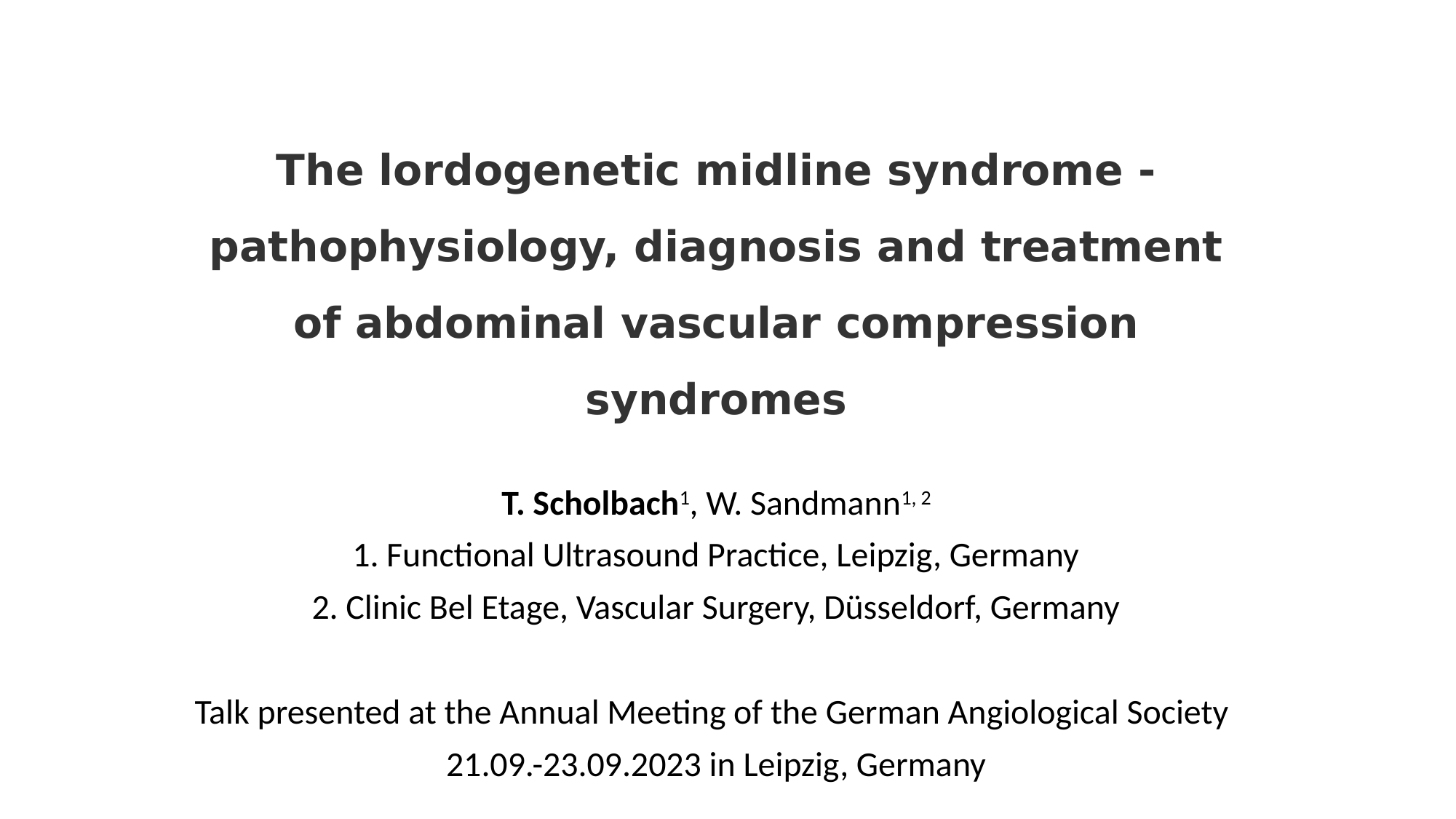

# The lordogenetic midline syndrome - pathophysiology, diagnosis and treatment of abdominal vascular compression syndromes
T. Scholbach1, W. Sandmann1, 2
1. Functional Ultrasound Practice, Leipzig, Germany
2. Clinic Bel Etage, Vascular Surgery, Düsseldorf, Germany

Talk presented at the Annual Meeting of the German Angiological Society
21.09.-23.09.2023 in Leipzig, Germany